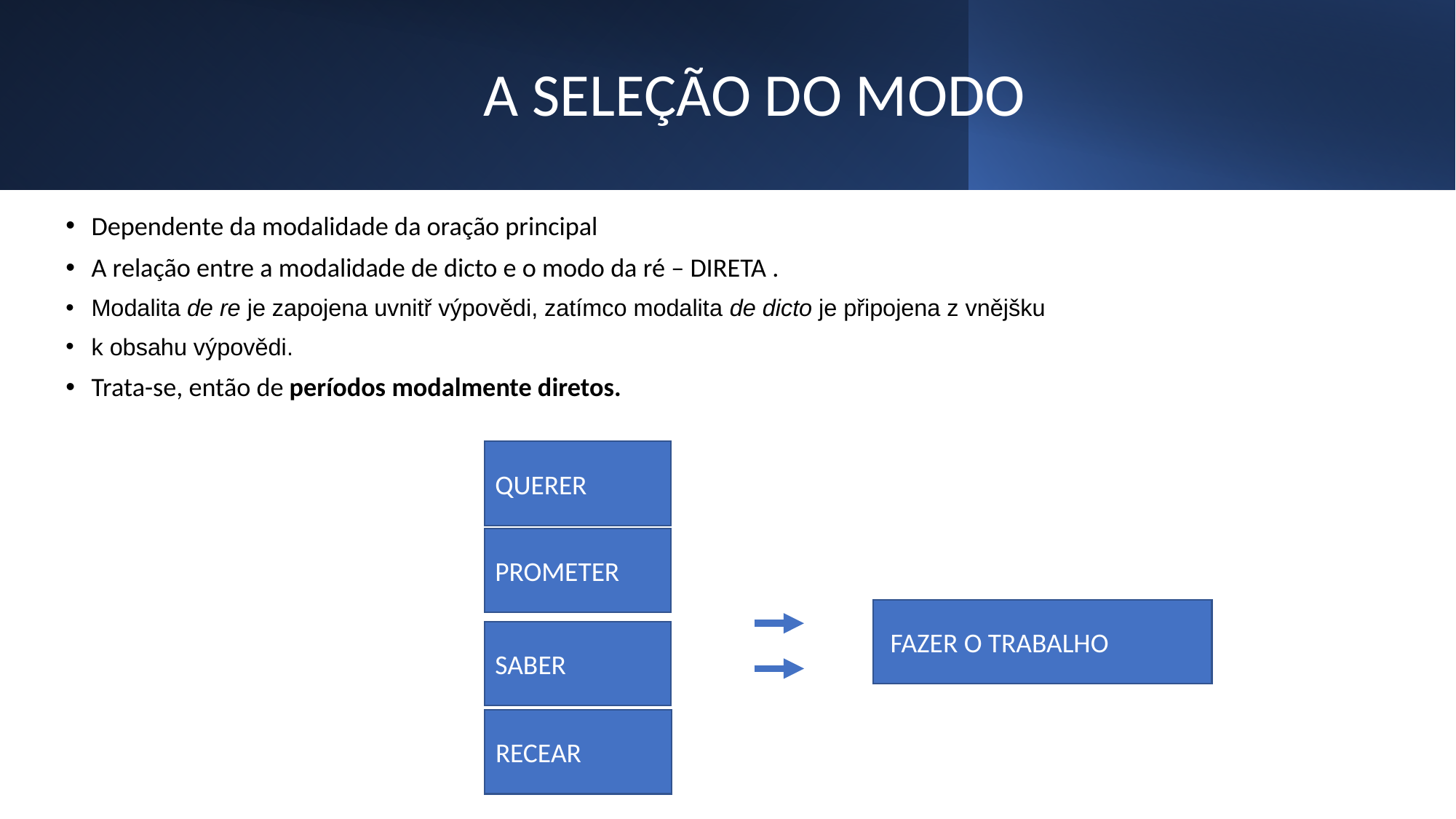

# A SELEÇÃO DO MODO
Dependente da modalidade da oração principal
A relação entre a modalidade de dicto e o modo da ré – DIRETA .
Modalita de re je zapojena uvnitř výpovědi, zatímco modalita de dicto je připojena z vnějšku
k obsahu výpovědi.
Trata-se, então de períodos modalmente diretos.

QUERER
PROMETER
 FAZER O TRABALHO
SABER
RECEAR